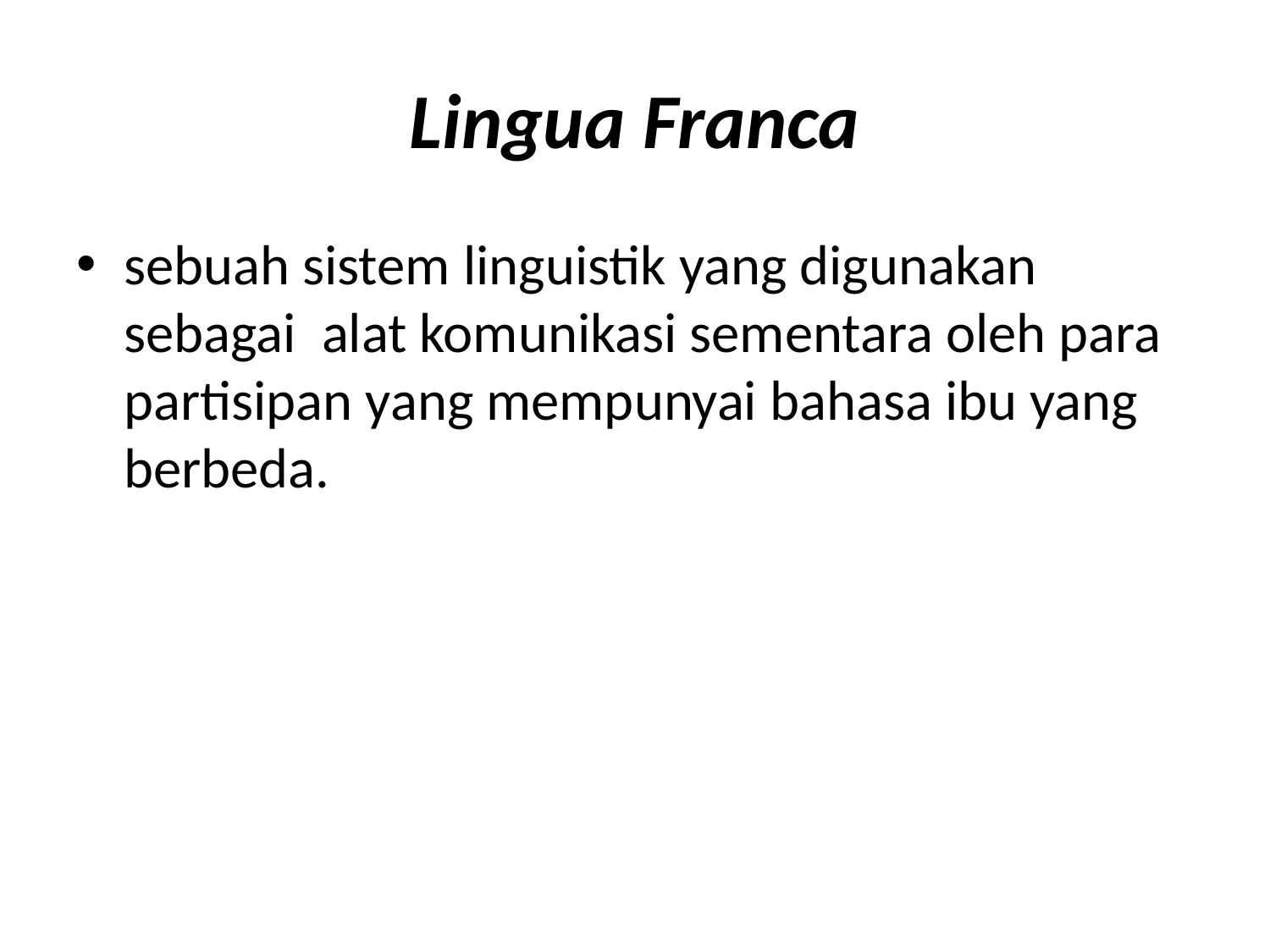

# Lingua Franca
sebuah sistem linguistik yang digunakan sebagai  alat komunikasi sementara oleh para partisipan yang mempunyai bahasa ibu yang berbeda.